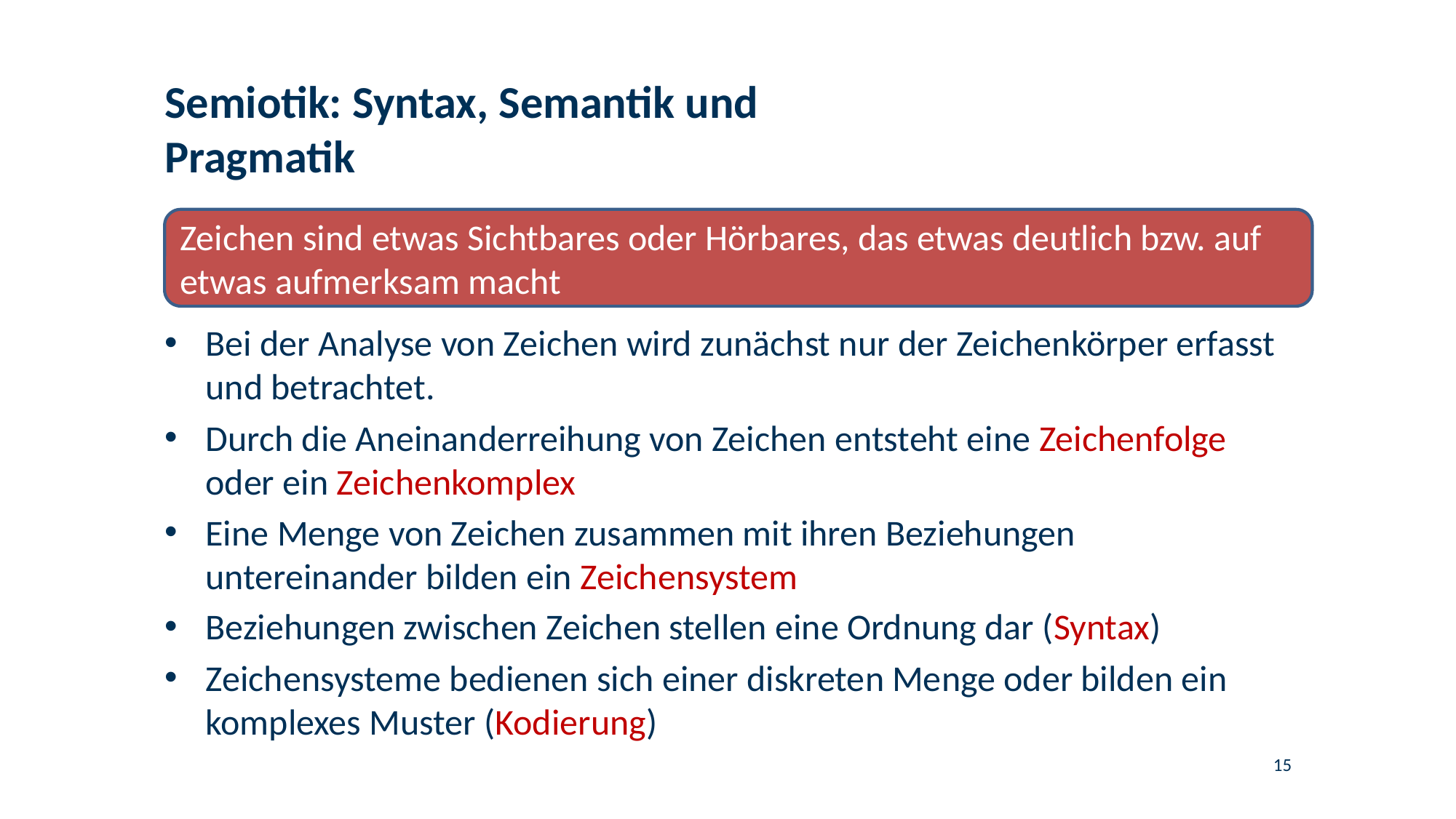

# Semiotik: Syntax, Semantik und Pragmatik
Zeichen sind etwas Sichtbares oder Hörbares, das etwas deutlich bzw. auf etwas aufmerksam macht
Bei der Analyse von Zeichen wird zunächst nur der Zeichenkörper erfasst und betrachtet.
Durch die Aneinanderreihung von Zeichen entsteht eine Zeichenfolge oder ein Zeichenkomplex
Eine Menge von Zeichen zusammen mit ihren Beziehungen untereinander bilden ein Zeichensystem
Beziehungen zwischen Zeichen stellen eine Ordnung dar (Syntax)
Zeichensysteme bedienen sich einer diskreten Menge oder bilden ein komplexes Muster (Kodierung)

15